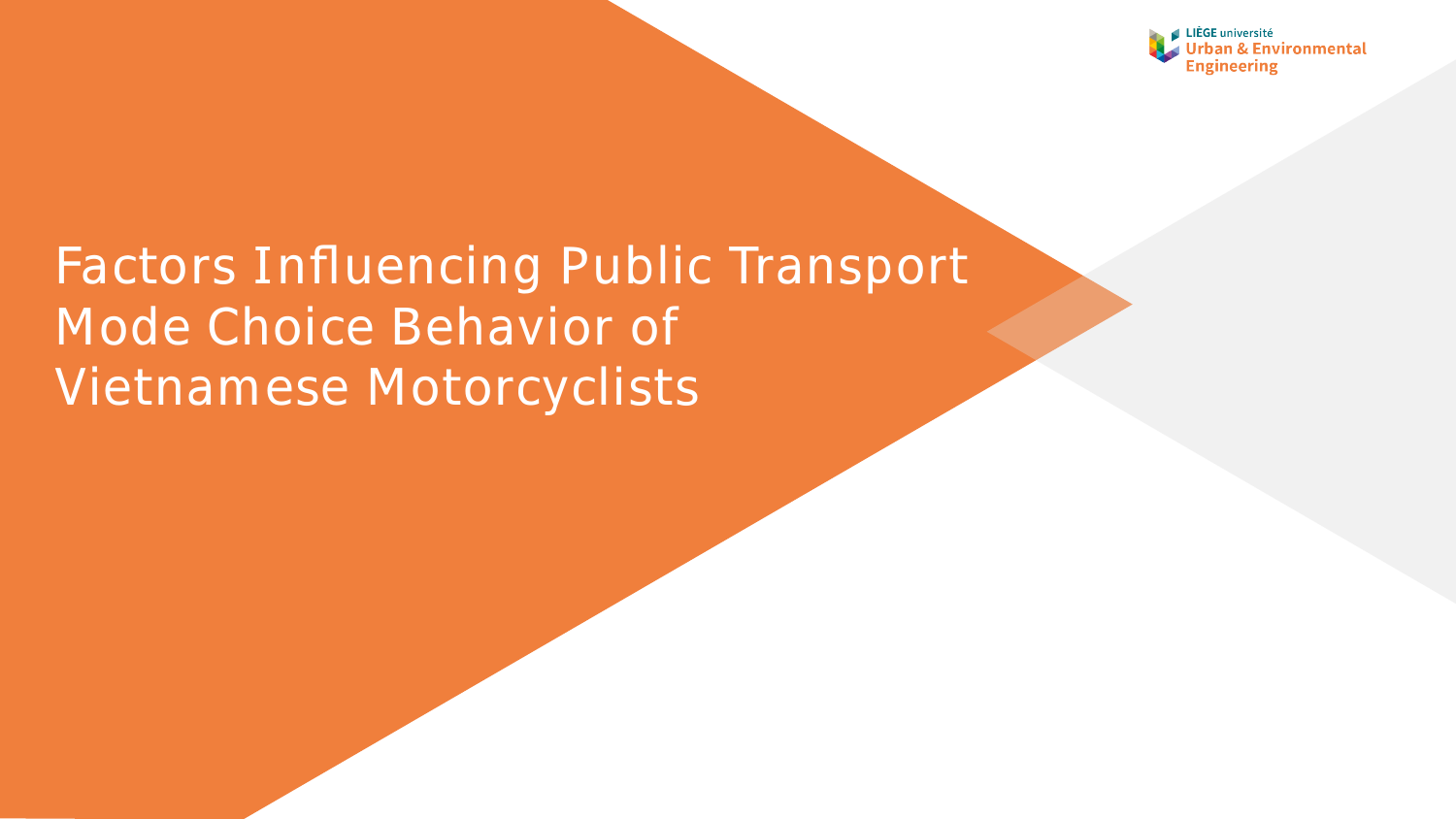

# Factors Influencing Public Transport Mode Choice Behavior of Vietnamese Motorcyclists